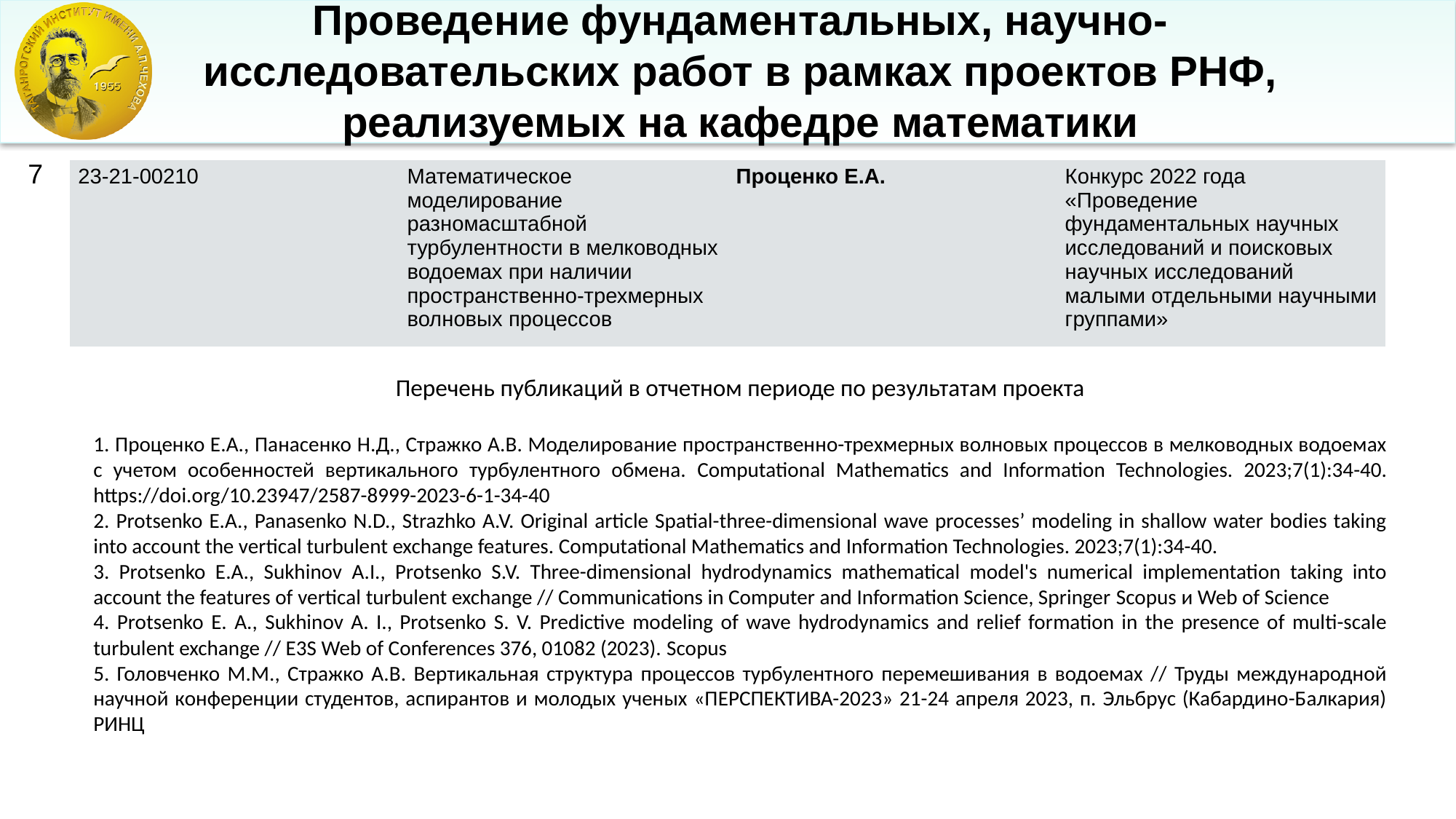

# Проведение фундаментальных, научно-исследовательских работ в рамках проектов РНФ, реализуемых на кафедре математики
7
| 23-21-00210 | Математическое моделирование разномасштабной турбулентности в мелководных водоемах при наличии пространственно-трехмерных волновых процессов | Проценко Е.А. | Конкурс 2022 года «Проведение фундаментальных научных исследований и поисковых научных исследований малыми отдельными научными группами» |
| --- | --- | --- | --- |
Перечень публикаций в отчетном периоде по результатам проекта

1. Проценко Е.А., Панасенко Н.Д., Стражко А.В. Моделирование пространственно-трехмерных волновых процессов в мелководных водоемах с учетом особенностей вертикального турбулентного обмена. Computational Mathematics and Information Technologies. 2023;7(1):34-40. https://doi.org/10.23947/2587-8999-2023-6-1-34-40
2. Protsenko E.A., Panasenko N.D., Strazhko A.V. Original article Spatial-three-dimensional wave processes’ modeling in shallow water bodies taking into account the vertical turbulent exchange features. Computational Mathematics and Information Technologies. 2023;7(1):34-40.
3. Protsenko E.A., Sukhinov A.I., Protsenko S.V. Three-dimensional hydrodynamics mathematical model's numerical implementation taking into account the features of vertical turbulent exchange // Communications in Computer and Information Science, Springer Scopus и Web of Science
4. Protsenko E. A., Sukhinov A. I., Protsenko S. V. Predictive modeling of wave hydrodynamics and relief formation in the presence of multi-scale turbulent exchange // E3S Web of Conferences 376, 01082 (2023). Scopus
5. Головченко М.М., Стражко А.В. Вертикальная структура процессов турбулентного перемешивания в водоемах // Труды международной научной конференции студентов, аспирантов и молодых ученых «ПЕРСПЕКТИВА-2023» 21-24 апреля 2023, п. Эльбрус (Кабардино-Балкария) РИНЦ